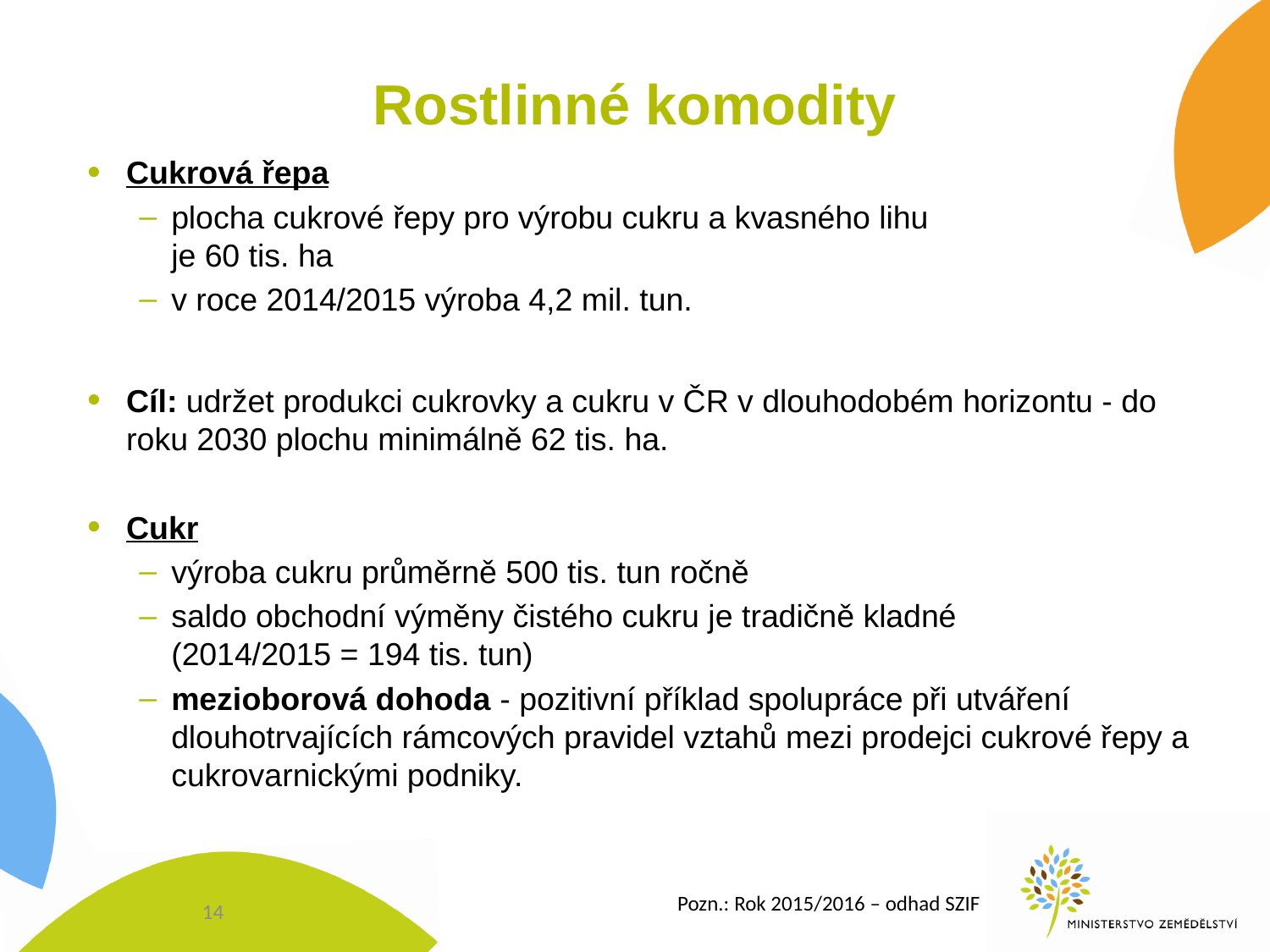

# Rostlinné komodity
Cukrová řepa
plocha cukrové řepy pro výrobu cukru a kvasného lihu
je 60 tis. ha
v roce 2014/2015 výroba 4,2 mil. tun.

Cíl: udržet produkci cukrovky a cukru v ČR v dlouhodobém horizontu - do roku 2030 plochu minimálně 62 tis. ha.

Cukr
výroba cukru průměrně 500 tis. tun ročně
saldo obchodní výměny čistého cukru je tradičně kladné
(2014/2015 = 194 tis. tun)
mezioborová dohoda - pozitivní příklad spolupráce při utváření dlouhotrvajících rámcových pravidel vztahů mezi prodejci cukrové řepy a cukrovarnickými podniky.

Pozn.: Rok 2015/2016 – odhad SZIF
14